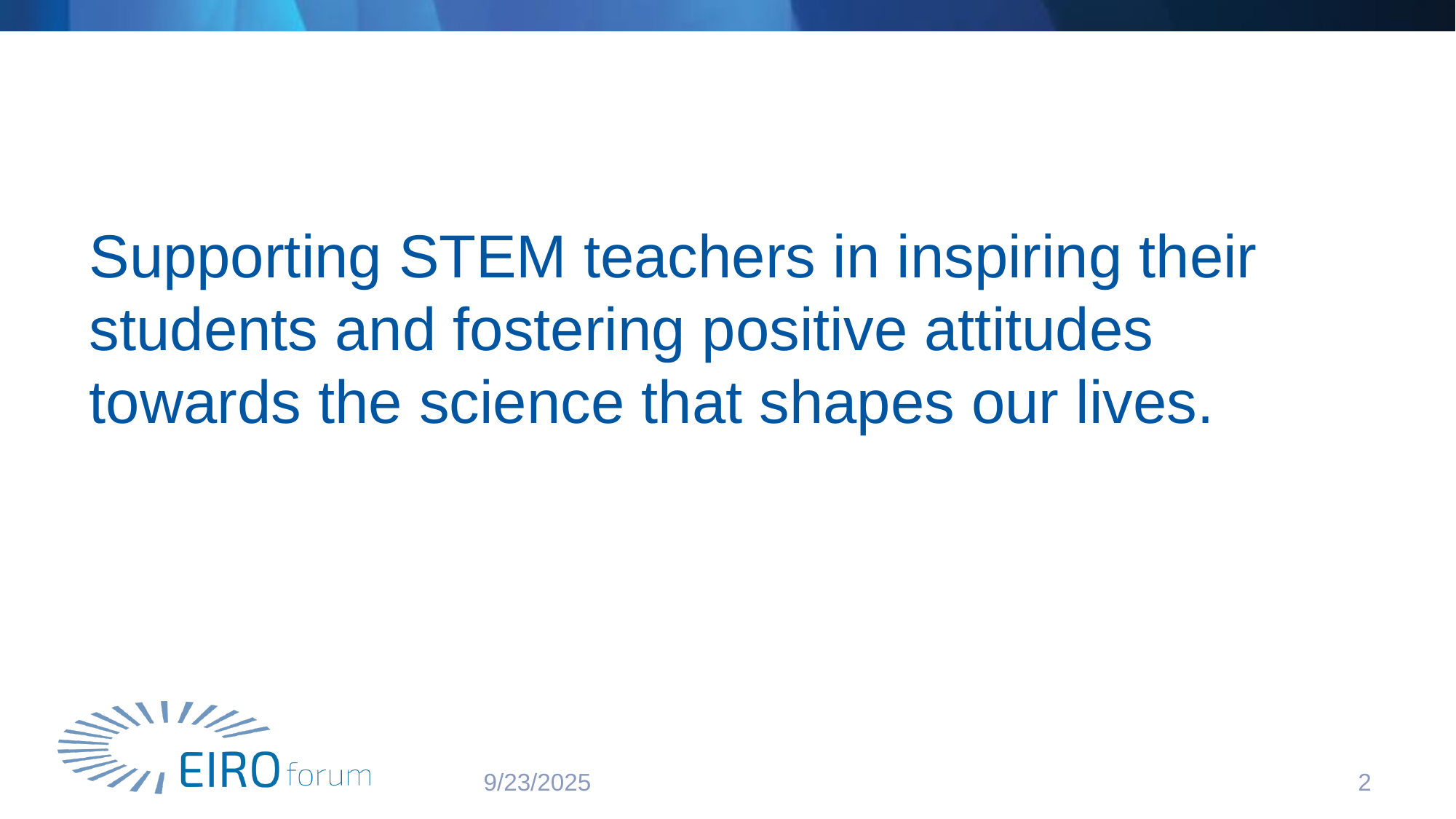

Supporting STEM teachers in inspiring their students and fostering positive attitudes towards the science that shapes our lives.
2
9/23/2025